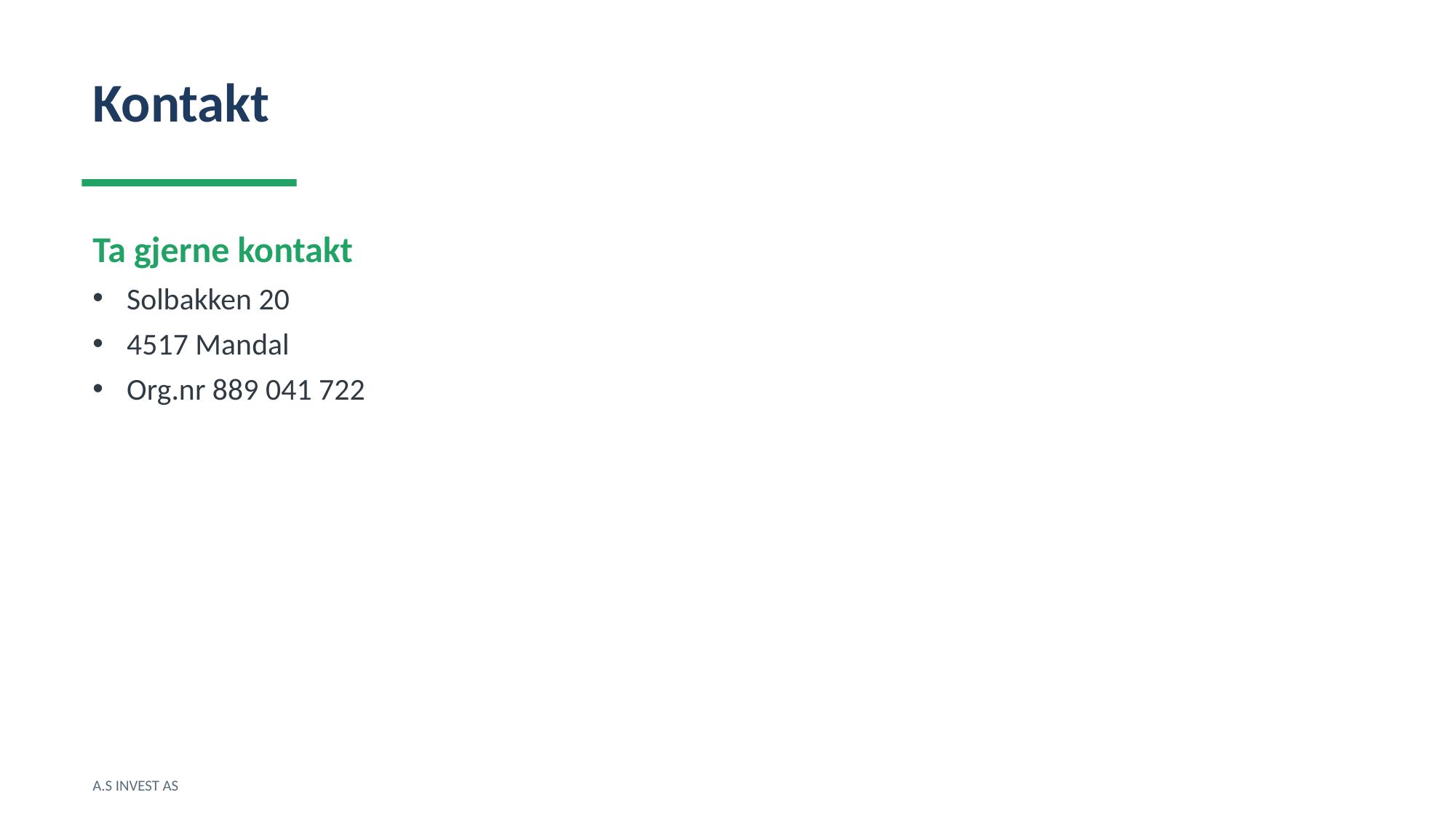

Kontakt

Ta gjerne kontakt
Solbakken 20
4517 Mandal
Org.nr 889 041 722
A.S INVEST AS